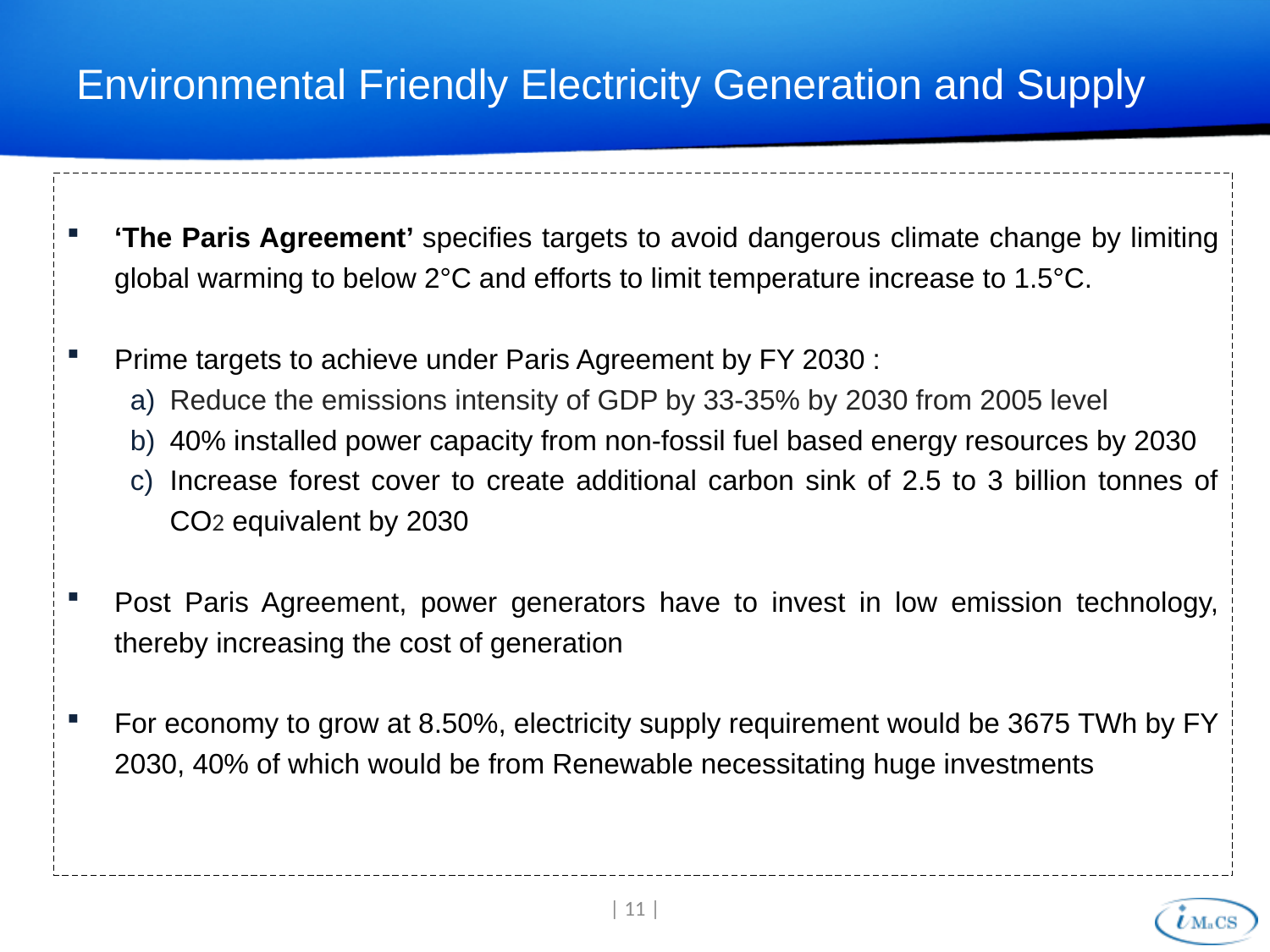

# Environmental Friendly Electricity Generation and Supply

‘The Paris Agreement’ specifies targets to avoid dangerous climate change by limiting global warming to below 2°C and efforts to limit temperature increase to 1.5°C.

Prime targets to achieve under Paris Agreement by FY 2030 :
Reduce the emissions intensity of GDP by 33-35% by 2030 from 2005 level
40% installed power capacity from non-fossil fuel based energy resources by 2030
Increase forest cover to create additional carbon sink of 2.5 to 3 billion tonnes of CO2 equivalent by 2030

Post Paris Agreement, power generators have to invest in low emission technology, thereby increasing the cost of generation

For economy to grow at 8.50%, electricity supply requirement would be 3675 TWh by FY 2030, 40% of which would be from Renewable necessitating huge investments

| 11 |